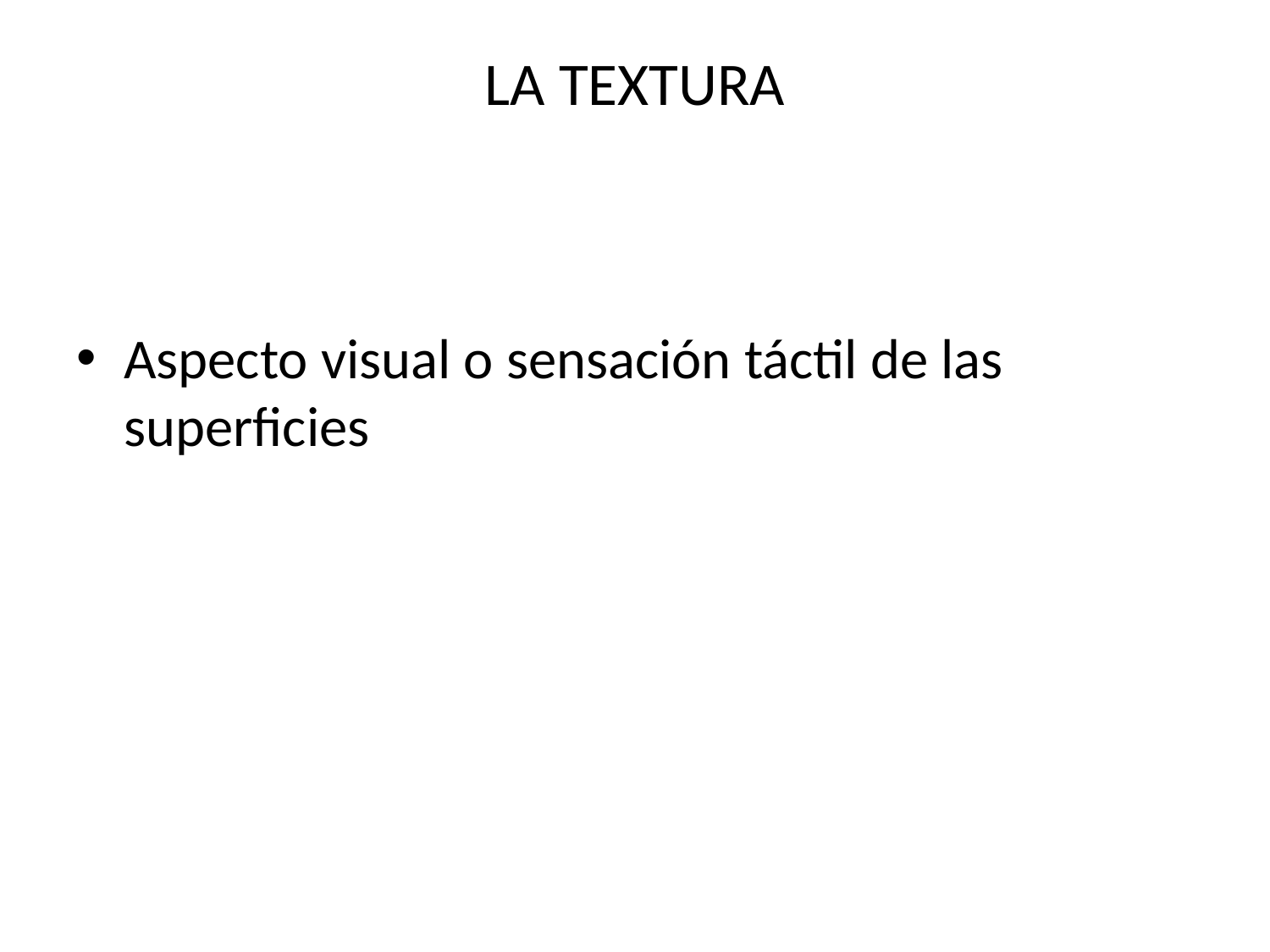

# LA TEXTURA
Aspecto visual o sensación táctil de las superficies